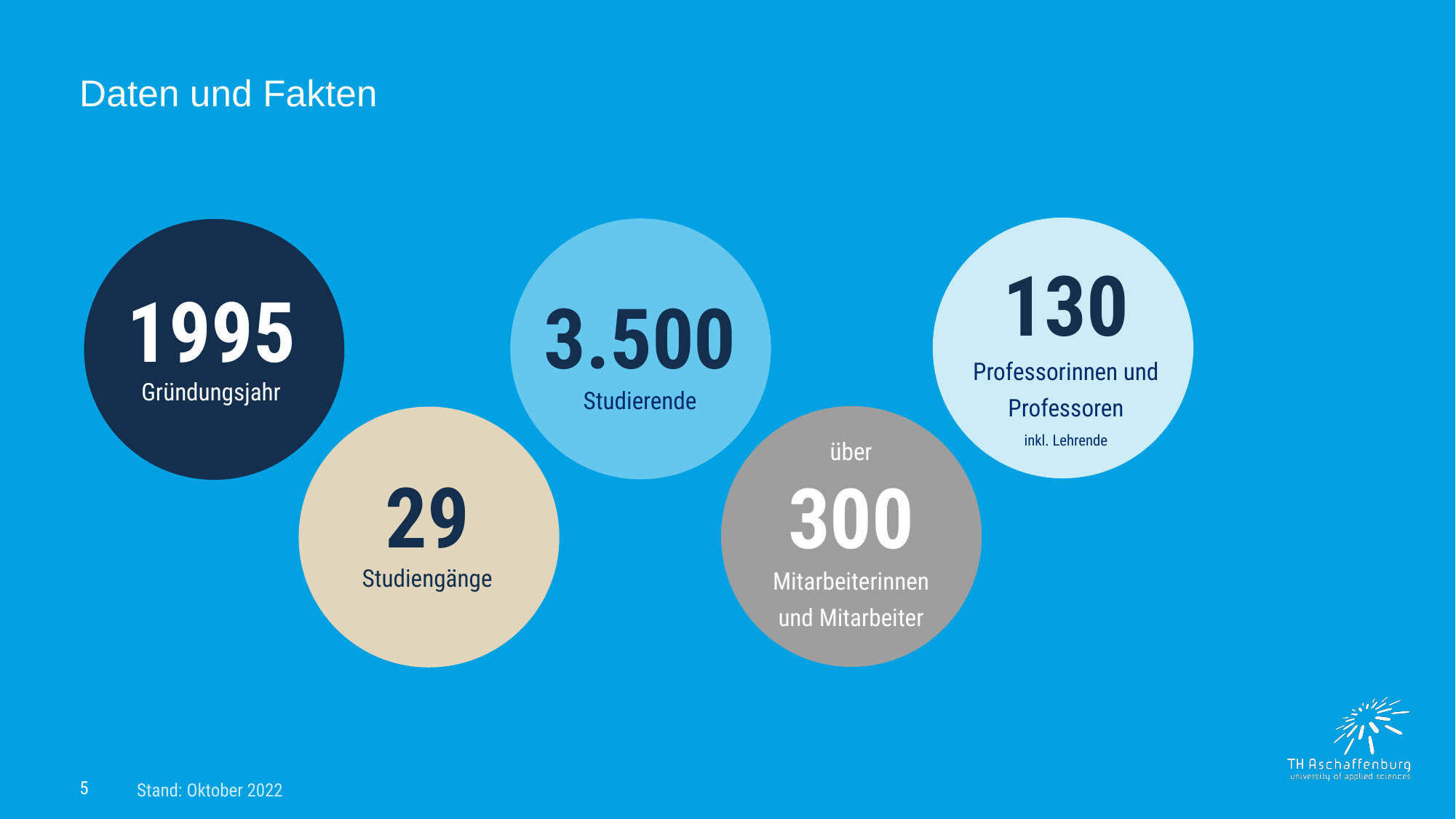

# Daten und Fakten
130
1995
3.500
Professorinnen und
Professoren
inkl. Lehrende
Gründungsjahr
Studierende
über
29
300
Mitarbeiterinnen
und Mitarbeiter
Studiengänge
Stand: Oktober 2022